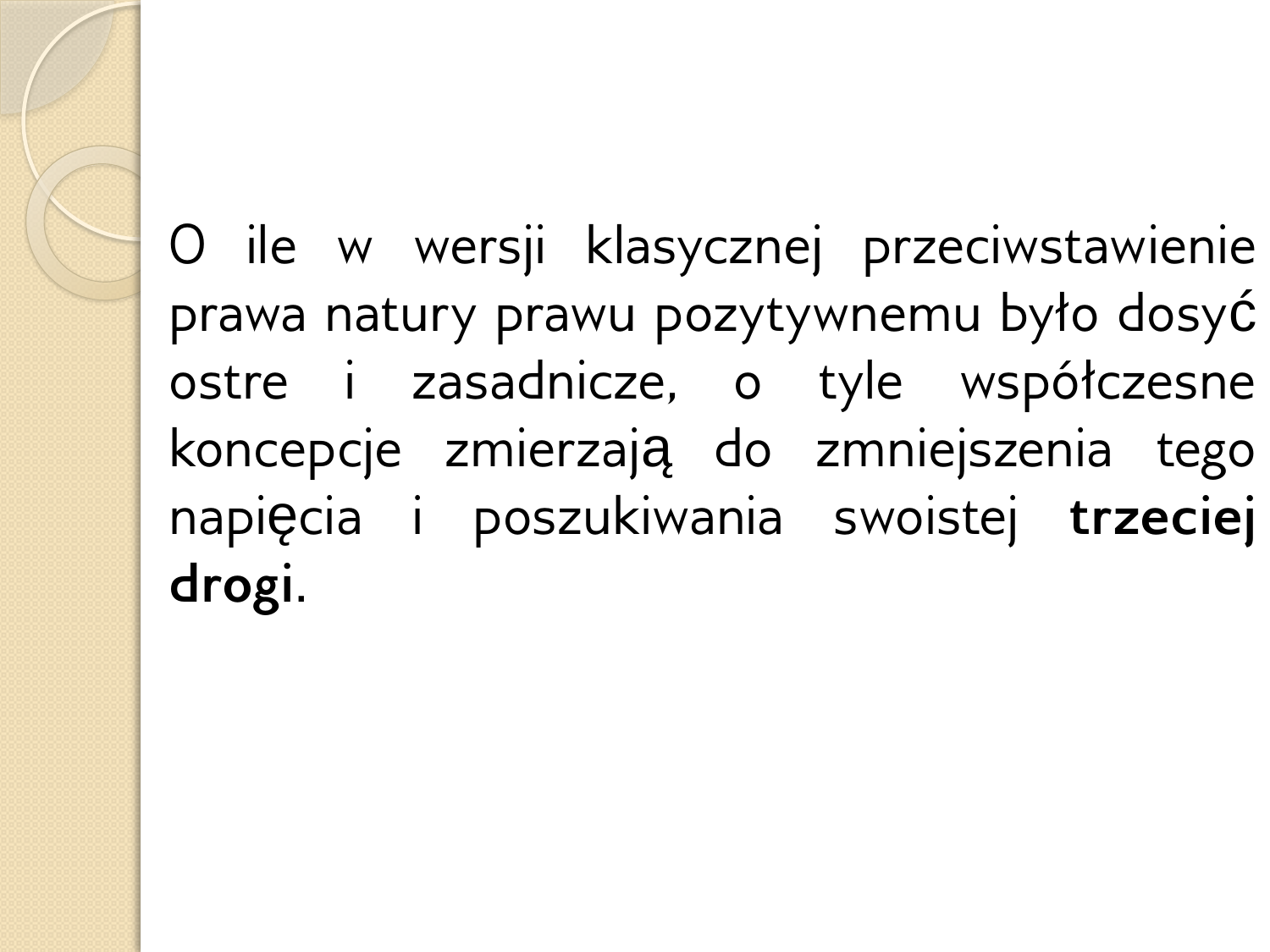

#
O ile w wersji klasycznej przeciwstawienie prawa natury prawu pozytywnemu było dosyć ostre i zasadnicze, o tyle współczesne koncepcje zmierzają do zmniejszenia tego napięcia i poszukiwania swoistej trzeciej drogi.